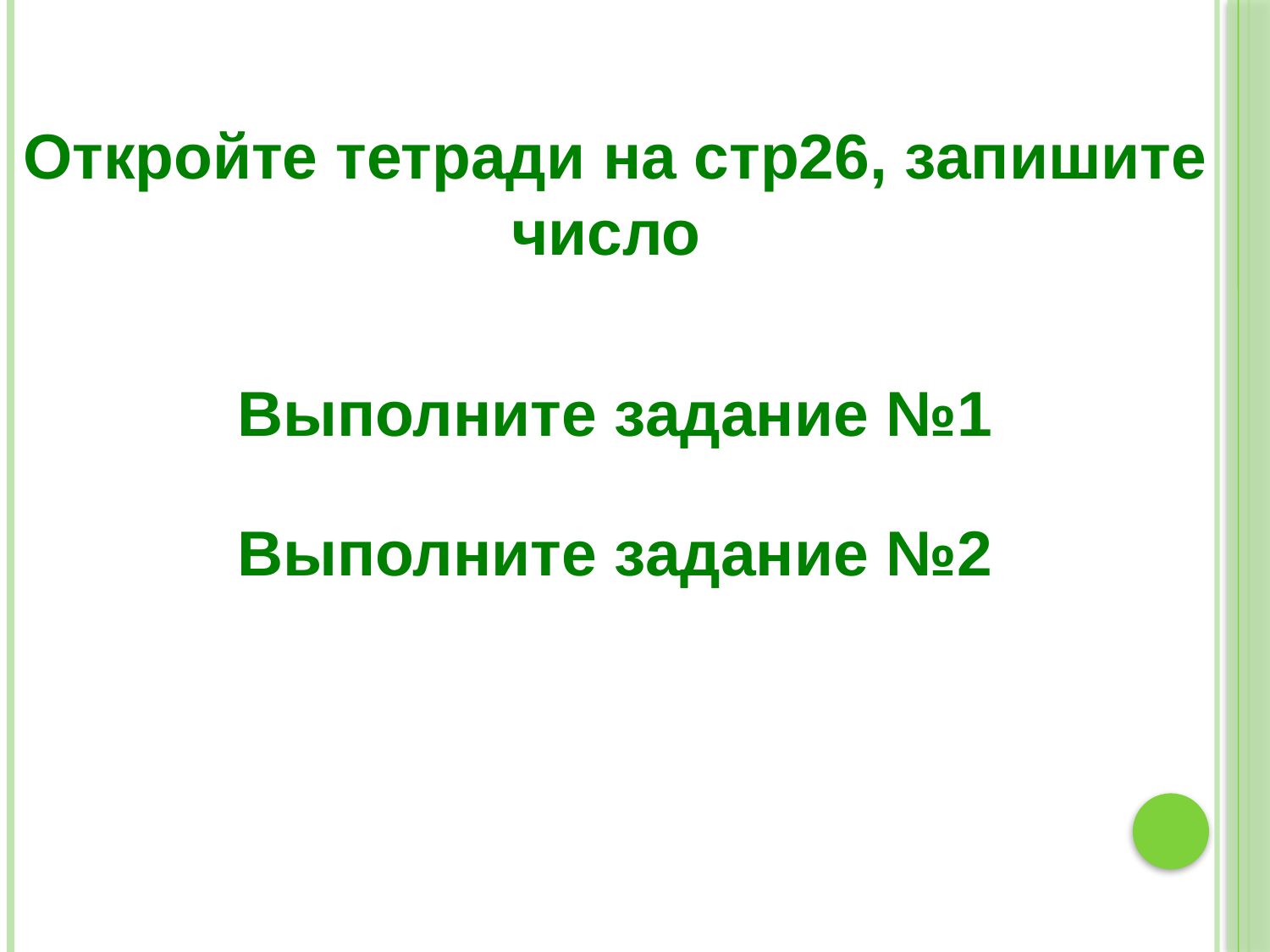

Откройте тетради на стр26, запишите число
Выполните задание №1
Выполните задание №2